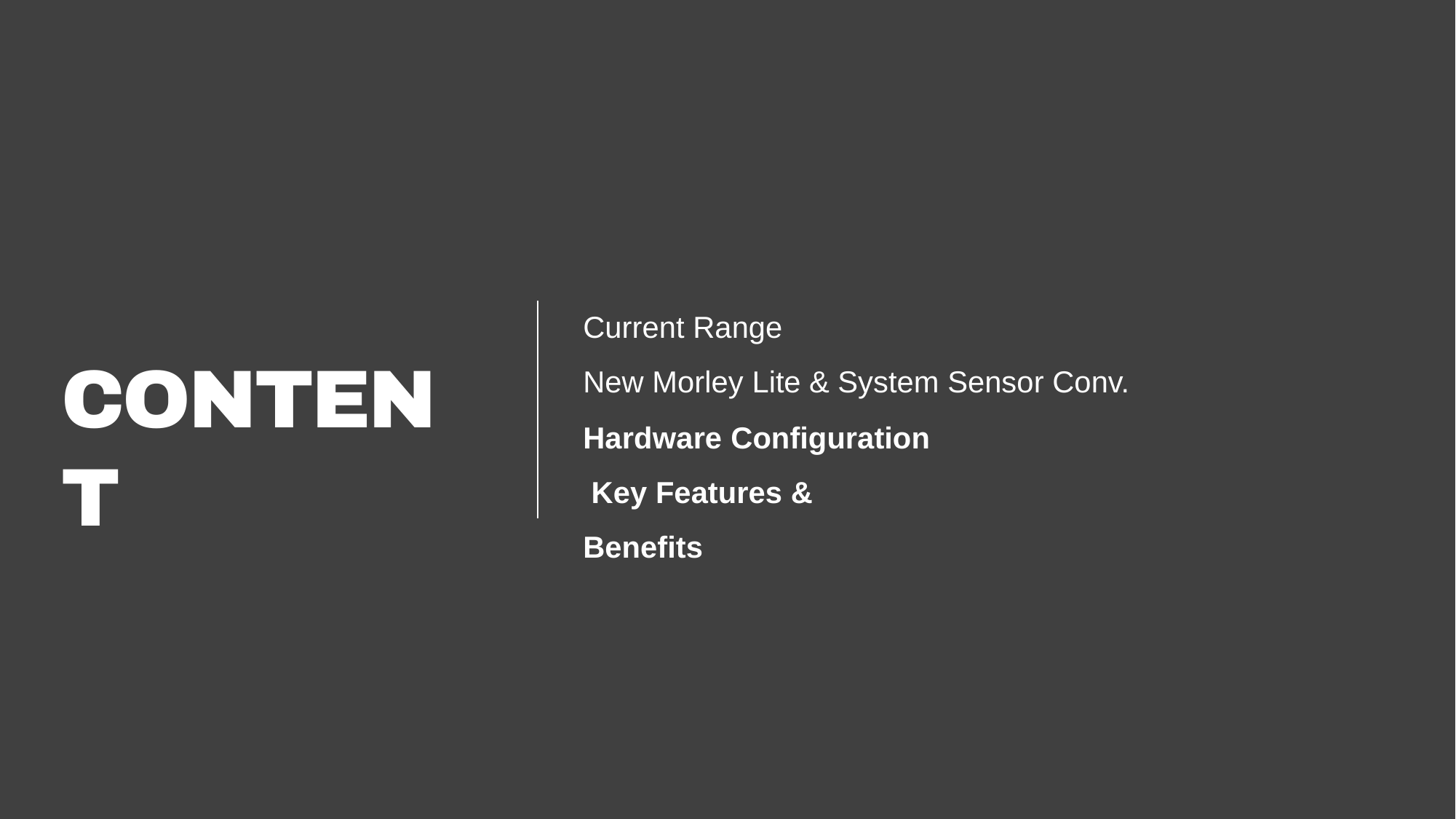

# Current Range
New Morley Lite & System Sensor Conv.
Hardware Configuration  Key Features & Benefits
CONTENT